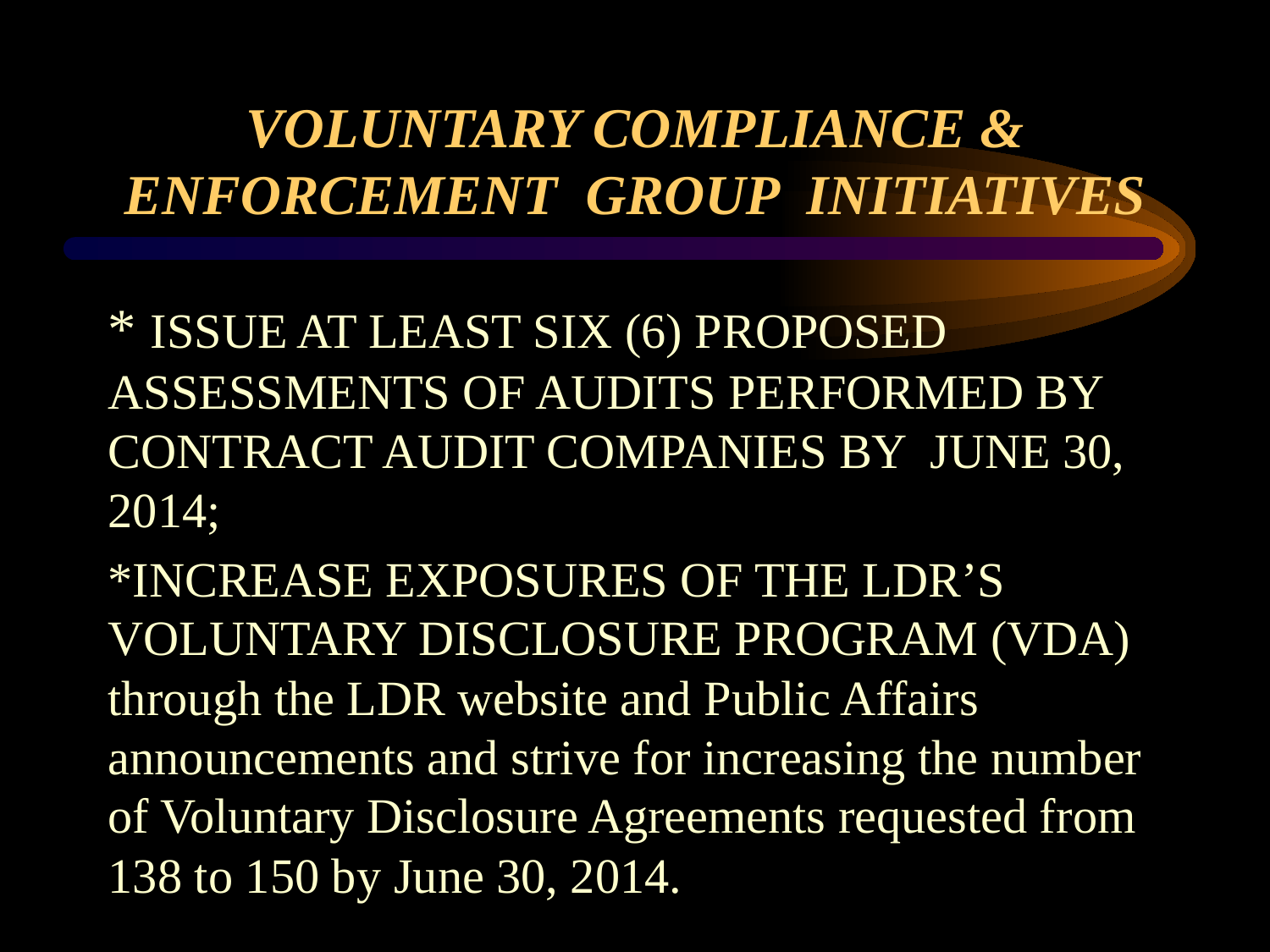

# VOLUNTARY COMPLIANCE & ENFORCEMENT  GROUP  INITIATIVES
* ISSUE AT LEAST SIX (6) PROPOSED ASSESSMENTS OF AUDITS PERFORMED BY CONTRACT AUDIT COMPANIES BY  JUNE 30, 2014;
*INCREASE EXPOSURES OF THE LDR’S VOLUNTARY DISCLOSURE PROGRAM (VDA) through the LDR website and Public Affairs announcements and strive for increasing the number of Voluntary Disclosure Agreements requested from 138 to 150 by June 30, 2014.